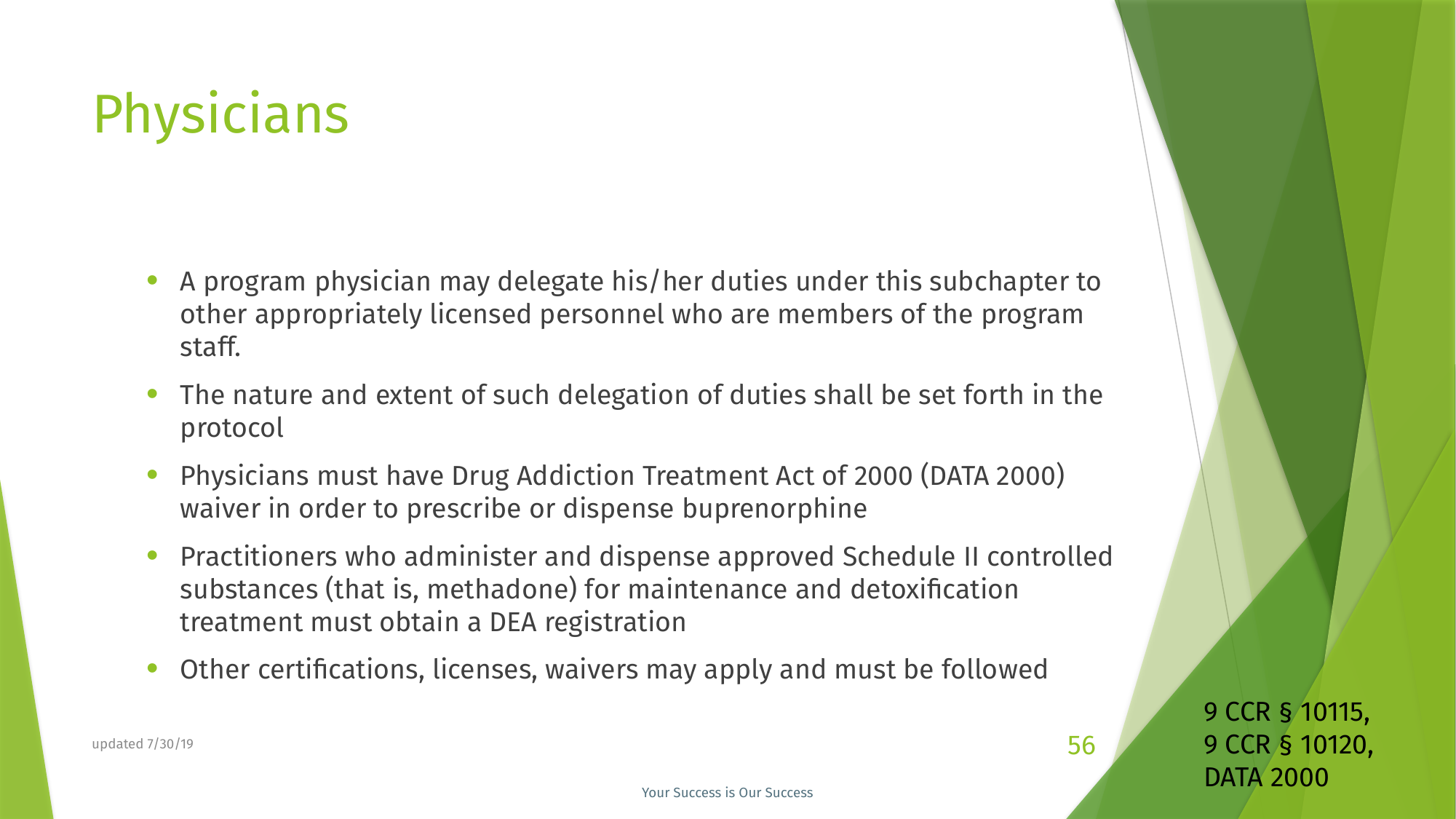

# Physicians
A program physician may delegate his/her duties under this subchapter to other appropriately licensed personnel who are members of the program staff.
The nature and extent of such delegation of duties shall be set forth in the protocol
Physicians must have Drug Addiction Treatment Act of 2000 (DATA 2000) waiver in order to prescribe or dispense buprenorphine
Practitioners who administer and dispense approved Schedule II controlled substances (that is, methadone) for maintenance and detoxification treatment must obtain a DEA registration
Other certifications, licenses, waivers may apply and must be followed
9 CCR § 10115,
9 CCR § 10120,
DATA 2000
updated 7/30/19
56